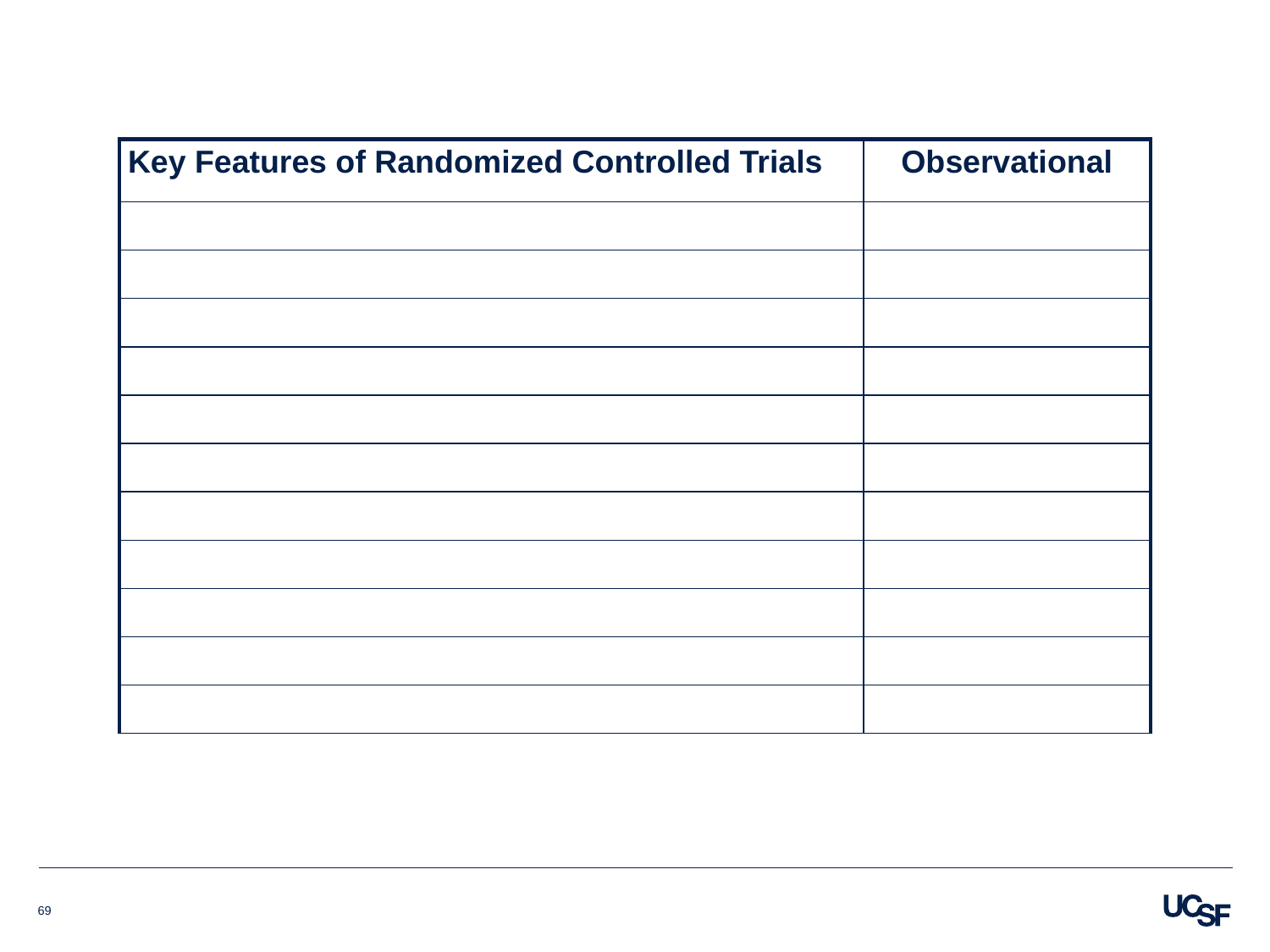

| Key Features of Randomized Controlled Trials | Observational |
| --- | --- |
|  |  |
|  |  |
|  |  |
|  |  |
|  |  |
|  |  |
|  |  |
|  |  |
|  |  |
|  |  |
|  |  |
69